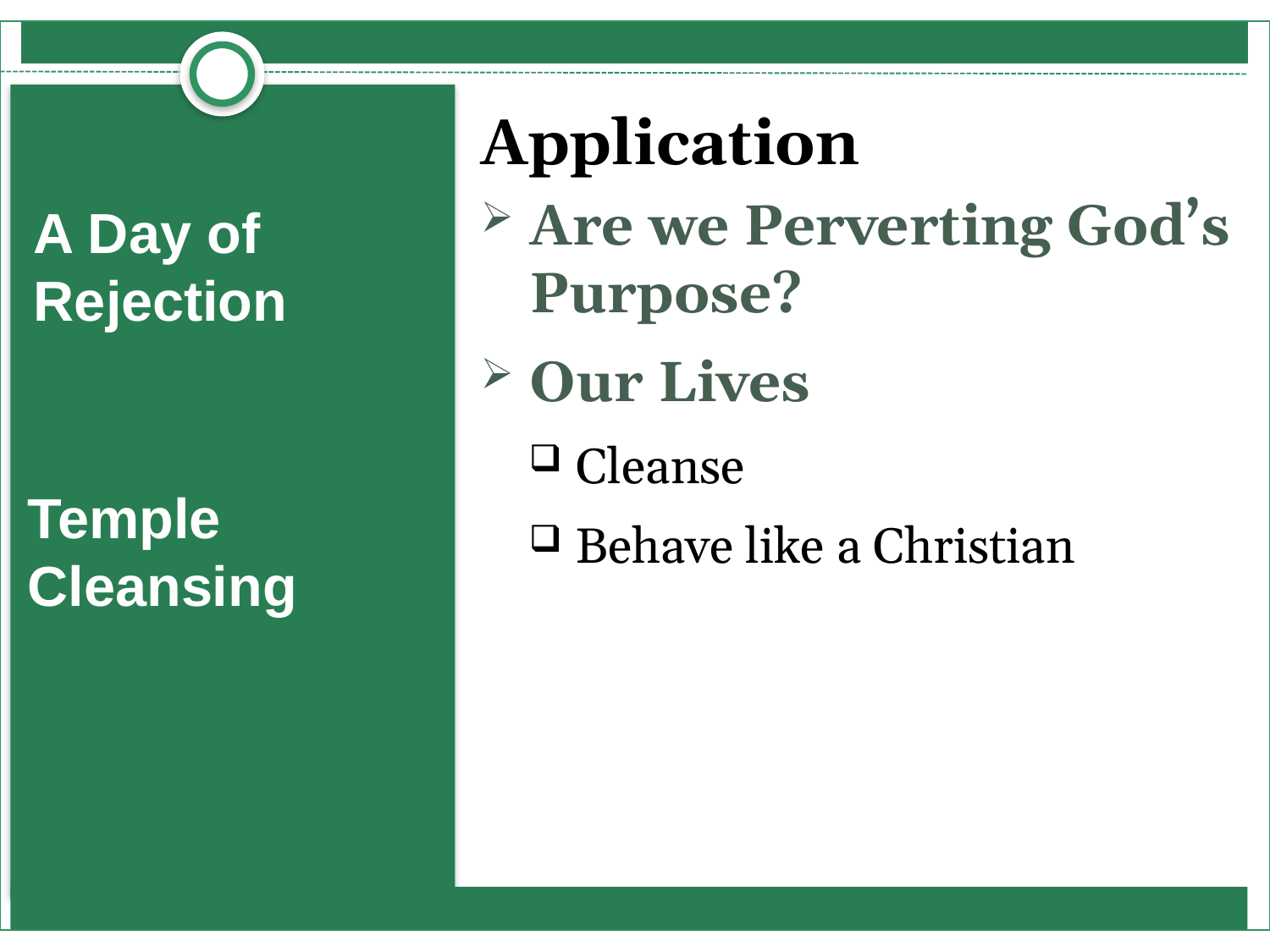

Application
Are we Perverting God’s Purpose?
Our Lives
Cleanse
Behave like a Christian
# A Day of Rejection
Temple Cleansing